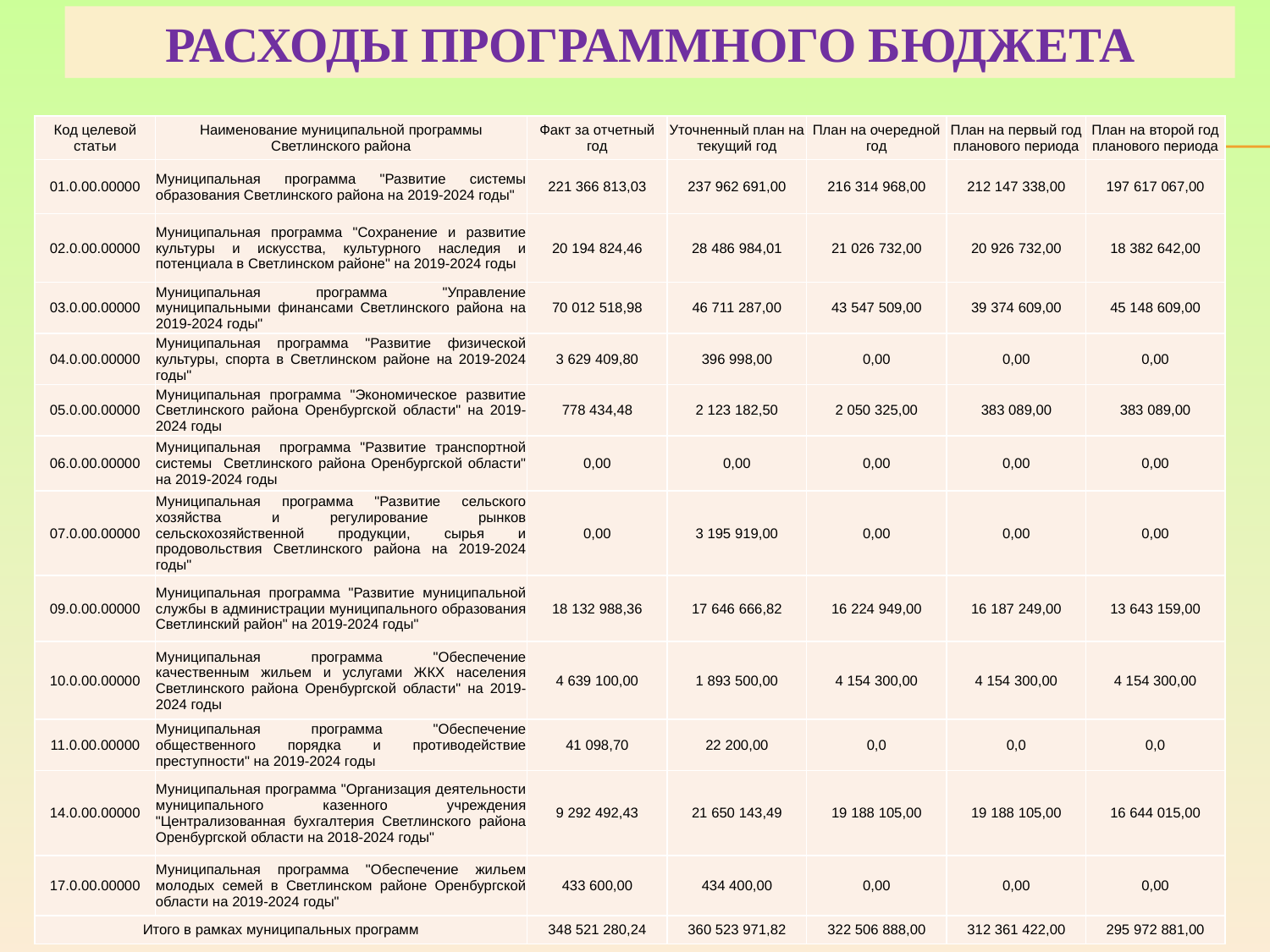

РАСХОДЫ ПРОГРАММНОГО БЮДЖЕТА
| Код целевой статьи | Наименование муниципальной программы Светлинского района | Факт за отчетный год | Уточненный план на текущий год | План на очередной год | План на первый год планового периода | План на второй год планового периода |
| --- | --- | --- | --- | --- | --- | --- |
| 01.0.00.00000 | Муниципальная программа "Развитие системы образования Светлинского района на 2019-2024 годы" | 221 366 813,03 | 237 962 691,00 | 216 314 968,00 | 212 147 338,00 | 197 617 067,00 |
| 02.0.00.00000 | Муниципальная программа "Сохранение и развитие культуры и искусства, культурного наследия и потенциала в Светлинском районе" на 2019-2024 годы | 20 194 824,46 | 28 486 984,01 | 21 026 732,00 | 20 926 732,00 | 18 382 642,00 |
| 03.0.00.00000 | Муниципальная программа "Управление муниципальными финансами Светлинского района на 2019-2024 годы" | 70 012 518,98 | 46 711 287,00 | 43 547 509,00 | 39 374 609,00 | 45 148 609,00 |
| 04.0.00.00000 | Муниципальная программа "Развитие физической культуры, спорта в Светлинском районе на 2019-2024 годы" | 3 629 409,80 | 396 998,00 | 0,00 | 0,00 | 0,00 |
| 05.0.00.00000 | Муниципальная программа "Экономическое развитие Светлинского района Оренбургской области" на 2019-2024 годы | 778 434,48 | 2 123 182,50 | 2 050 325,00 | 383 089,00 | 383 089,00 |
| 06.0.00.00000 | Муниципальная программа "Развитие транспортной системы Светлинского района Оренбургской области" на 2019-2024 годы | 0,00 | 0,00 | 0,00 | 0,00 | 0,00 |
| 07.0.00.00000 | Муниципальная программа "Развитие сельского хозяйства и регулирование рынков сельскохозяйственной продукции, сырья и продовольствия Светлинского района на 2019-2024 годы" | 0,00 | 3 195 919,00 | 0,00 | 0,00 | 0,00 |
| 09.0.00.00000 | Муниципальная программа "Развитие муниципальной службы в администрации муниципального образования Светлинский район" на 2019-2024 годы" | 18 132 988,36 | 17 646 666,82 | 16 224 949,00 | 16 187 249,00 | 13 643 159,00 |
| 10.0.00.00000 | Муниципальная программа "Обеспечение качественным жильем и услугами ЖКХ населения Светлинского района Оренбургской области" на 2019-2024 годы | 4 639 100,00 | 1 893 500,00 | 4 154 300,00 | 4 154 300,00 | 4 154 300,00 |
| 11.0.00.00000 | Муниципальная программа "Обеспечение общественного порядка и противодействие преступности" на 2019-2024 годы | 41 098,70 | 22 200,00 | 0,0 | 0,0 | 0,0 |
| 14.0.00.00000 | Муниципальная программа "Организация деятельности муниципального казенного учреждения "Централизованная бухгалтерия Светлинского района Оренбургской области на 2018-2024 годы" | 9 292 492,43 | 21 650 143,49 | 19 188 105,00 | 19 188 105,00 | 16 644 015,00 |
| 17.0.00.00000 | Муниципальная программа "Обеспечение жильем молодых семей в Светлинском районе Оренбургской области на 2019-2024 годы" | 433 600,00 | 434 400,00 | 0,00 | 0,00 | 0,00 |
| Итого в рамках муниципальных программ |  | 348 521 280,24 | 360 523 971,82 | 322 506 888,00 | 312 361 422,00 | 295 972 881,00 |